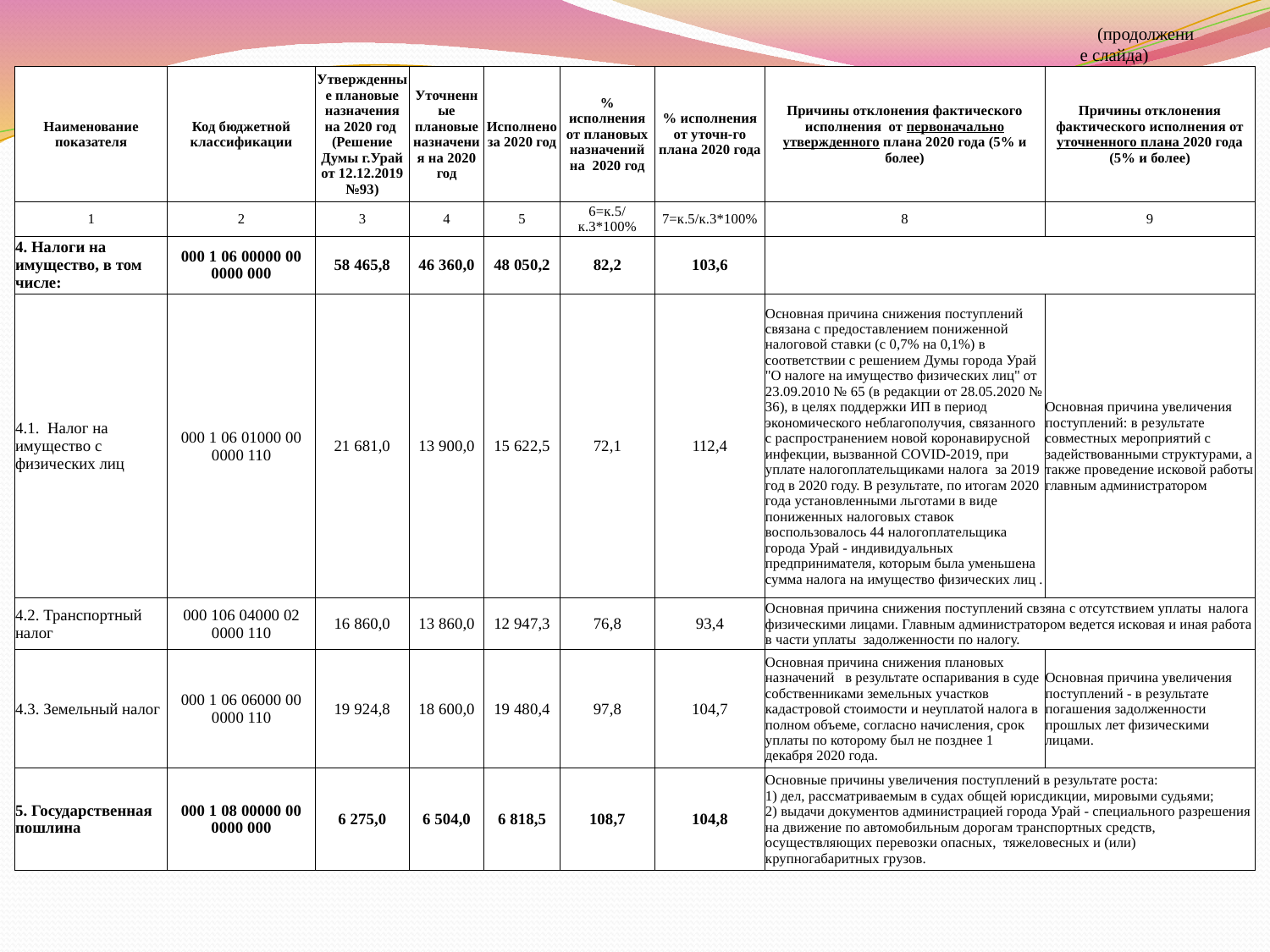

(продолжение слайда)
| Наименование показателя | Код бюджетной классификации | Утвержденные плановые назначения на 2020 год (Решение Думы г.Урай от 12.12.2019 №93) | Уточненные плановые назначения на 2020 год | Исполнено за 2020 год | % исполнения от плановых назначений на 2020 год | % исполнения от уточн-го плана 2020 года | Причины отклонения фактического исполнения от первоначально утвержденного плана 2020 года (5% и более) | Причины отклонения фактического исполнения от уточненного плана 2020 года (5% и более) |
| --- | --- | --- | --- | --- | --- | --- | --- | --- |
| 1 | 2 | 3 | 4 | 5 | 6=к.5/к.3\*100% | 7=к.5/к.3\*100% | 8 | 9 |
| 4. Налоги на имущество, в том числе: | 000 1 06 00000 00 0000 000 | 58 465,8 | 46 360,0 | 48 050,2 | 82,2 | 103,6 |  |  |
| 4.1. Налог на имущество c физических лиц | 000 1 06 01000 00 0000 110 | 21 681,0 | 13 900,0 | 15 622,5 | 72,1 | 112,4 | Основная причина снижения поступлений связана с предоставлением пониженной налоговой ставки (с 0,7% на 0,1%) в соответствии с решением Думы города Урай "О налоге на имущество физических лиц" от 23.09.2010 № 65 (в редакции от 28.05.2020 № 36), в целях поддержки ИП в период экономического неблагополучия, связанного с распространением новой коронавирусной инфекции, вызванной COVID-2019, при уплате налогоплательщиками налога за 2019 год в 2020 году. В результате, по итогам 2020 года установленными льготами в виде пониженных налоговых ставок воспользовалось 44 налогоплательщика города Урай - индивидуальных предпринимателя, которым была уменьшена сумма налога на имущество физических лиц . | Основная причина увеличения поступлений: в результате совместных мероприятий с задействованными структурами, а также проведение исковой работы главным администратором |
| 4.2. Транспортный налог | 000 106 04000 02 0000 110 | 16 860,0 | 13 860,0 | 12 947,3 | 76,8 | 93,4 | Основная причина снижения поступлений свзяна с отсутствием уплаты налога физическими лицами. Главным администратором ведется исковая и иная работа в части уплаты задолженности по налогу. |  |
| 4.3. Земельный налог | 000 1 06 06000 00 0000 110 | 19 924,8 | 18 600,0 | 19 480,4 | 97,8 | 104,7 | Основная причина снижения плановых назначений в результате оспаривания в суде собственниками земельных участков кадастровой стоимости и неуплатой налога в полном объеме, согласно начисления, срок уплаты по которому был не позднее 1 декабря 2020 года. | Основная причина увеличения поступлений - в результате погашения задолженности прошлых лет физическими лицами. |
| 5. Государственная пошлина | 000 1 08 00000 00 0000 000 | 6 275,0 | 6 504,0 | 6 818,5 | 108,7 | 104,8 | Основные причины увеличения поступлений в результате роста: 1) дел, рассматриваемым в судах общей юрисдикции, мировыми судьями; 2) выдачи документов администрацией города Урай - специального разрешения на движение по автомобильным дорогам транспортных средств, осуществляющих перевозки опасных, тяжеловесных и (или) крупногабаритных грузов. |  |